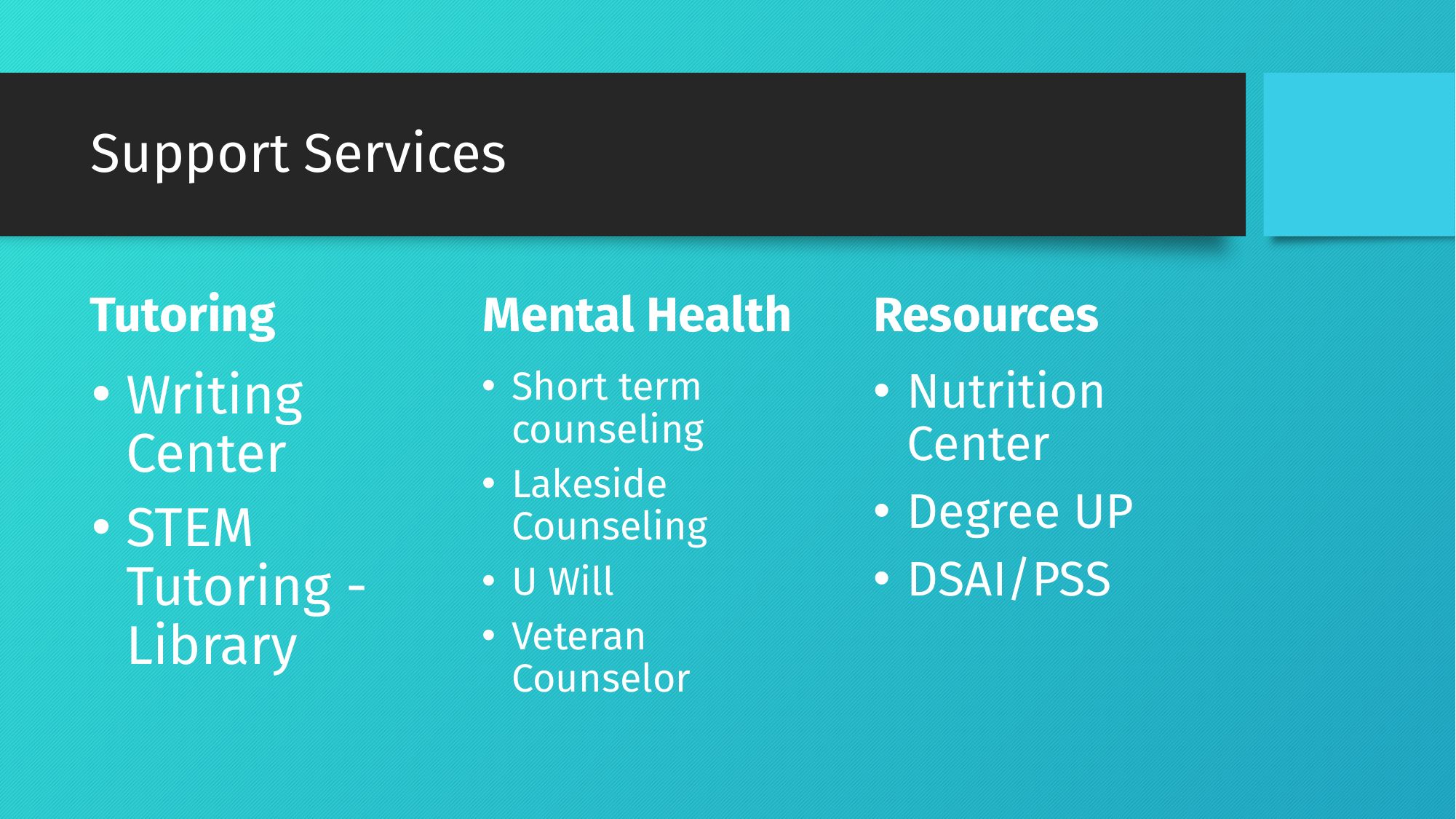

# Support Services
Tutoring
Mental Health
Resources
Writing Center
STEM Tutoring - Library
Short term counseling
Lakeside Counseling
U Will
Veteran Counselor
Nutrition Center
Degree UP
DSAI/PSS